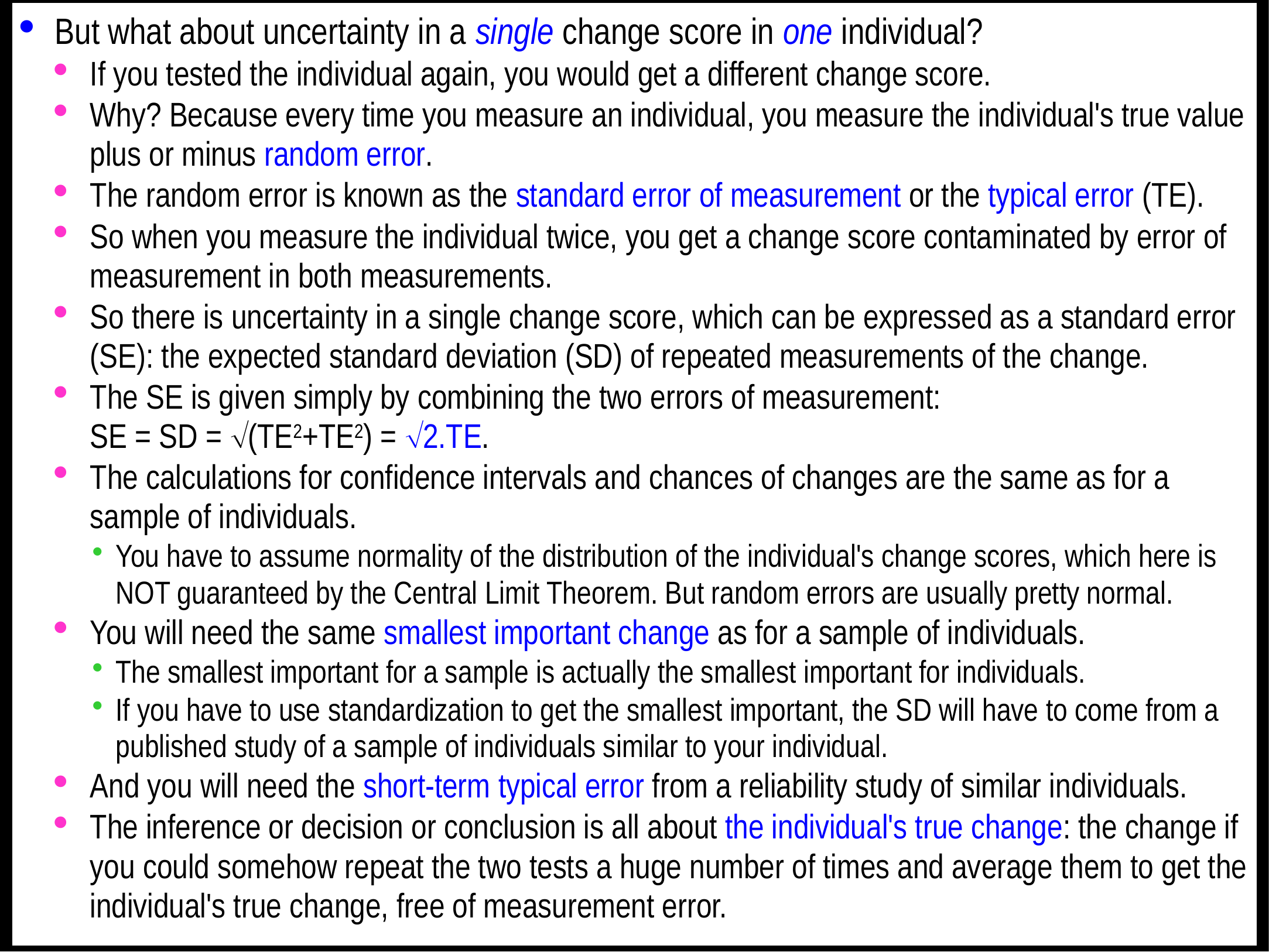

But what about uncertainty in a single change score in one individual?
If you tested the individual again, you would get a different change score.
Why? Because every time you measure an individual, you measure the individual's true value plus or minus random error.
The random error is known as the standard error of measurement or the typical error (TE).
So when you measure the individual twice, you get a change score contaminated by error of measurement in both measurements.
So there is uncertainty in a single change score, which can be expressed as a standard error (SE): the expected standard deviation (SD) of repeated measurements of the change.
The SE is given simply by combining the two errors of measurement:
SE = SD = √(TE2+TE2) = √2.TE.
The calculations for confidence intervals and chances of changes are the same as for a sample of individuals.
You have to assume normality of the distribution of the individual's change scores, which here is NOT guaranteed by the Central Limit Theorem. But random errors are usually pretty normal.
You will need the same smallest important change as for a sample of individuals.
The smallest important for a sample is actually the smallest important for individuals.
If you have to use standardization to get the smallest important, the SD will have to come from a published study of a sample of individuals similar to your individual.
And you will need the short-term typical error from a reliability study of similar individuals.
The inference or decision or conclusion is all about the individual's true change: the change if you could somehow repeat the two tests a huge number of times and average them to get the individual's true change, free of measurement error.